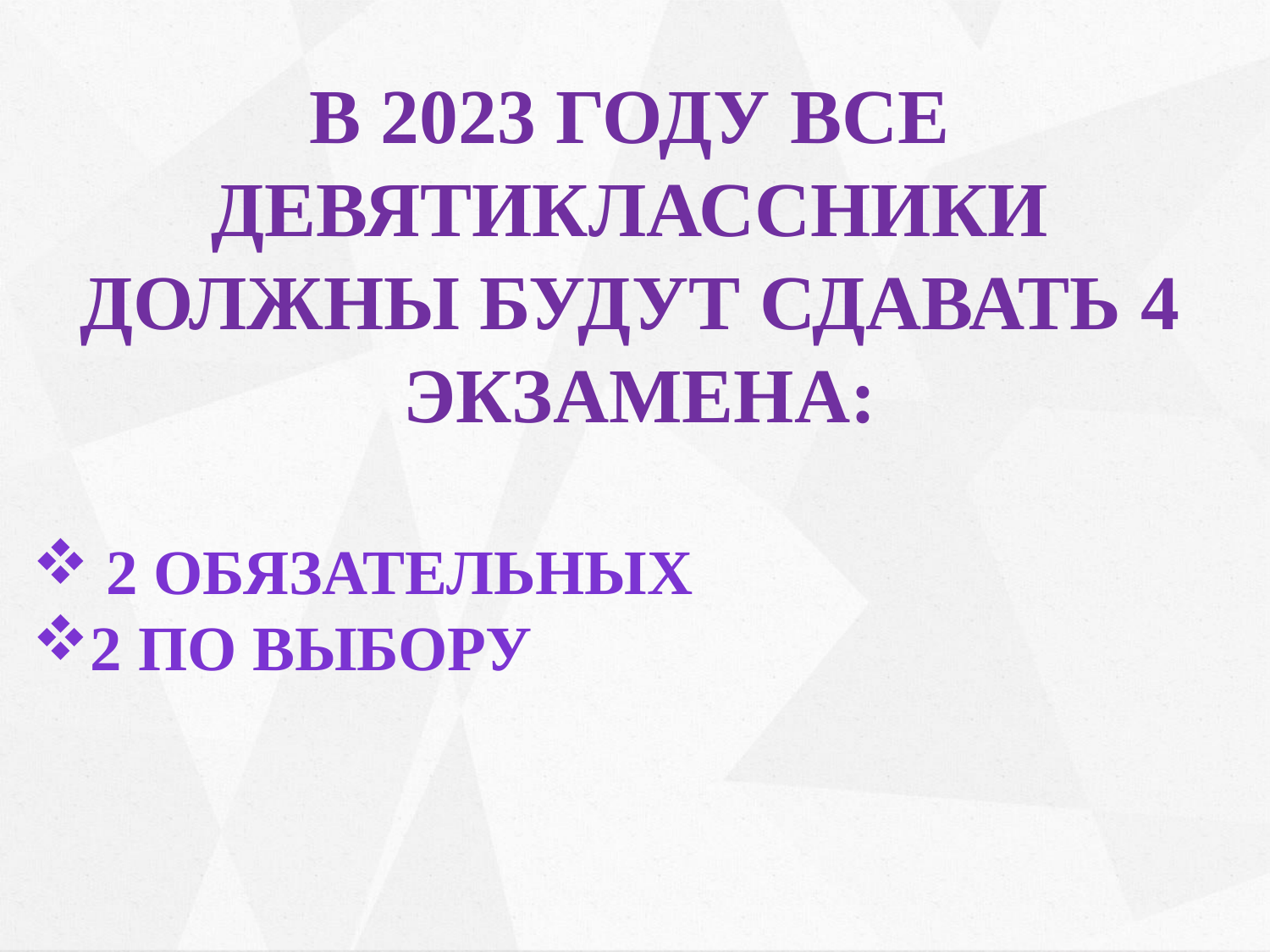

В 2023 году все девятиклассники должны будут сдавать 4
 экзамена:

 2 обязательных
2 по выбору